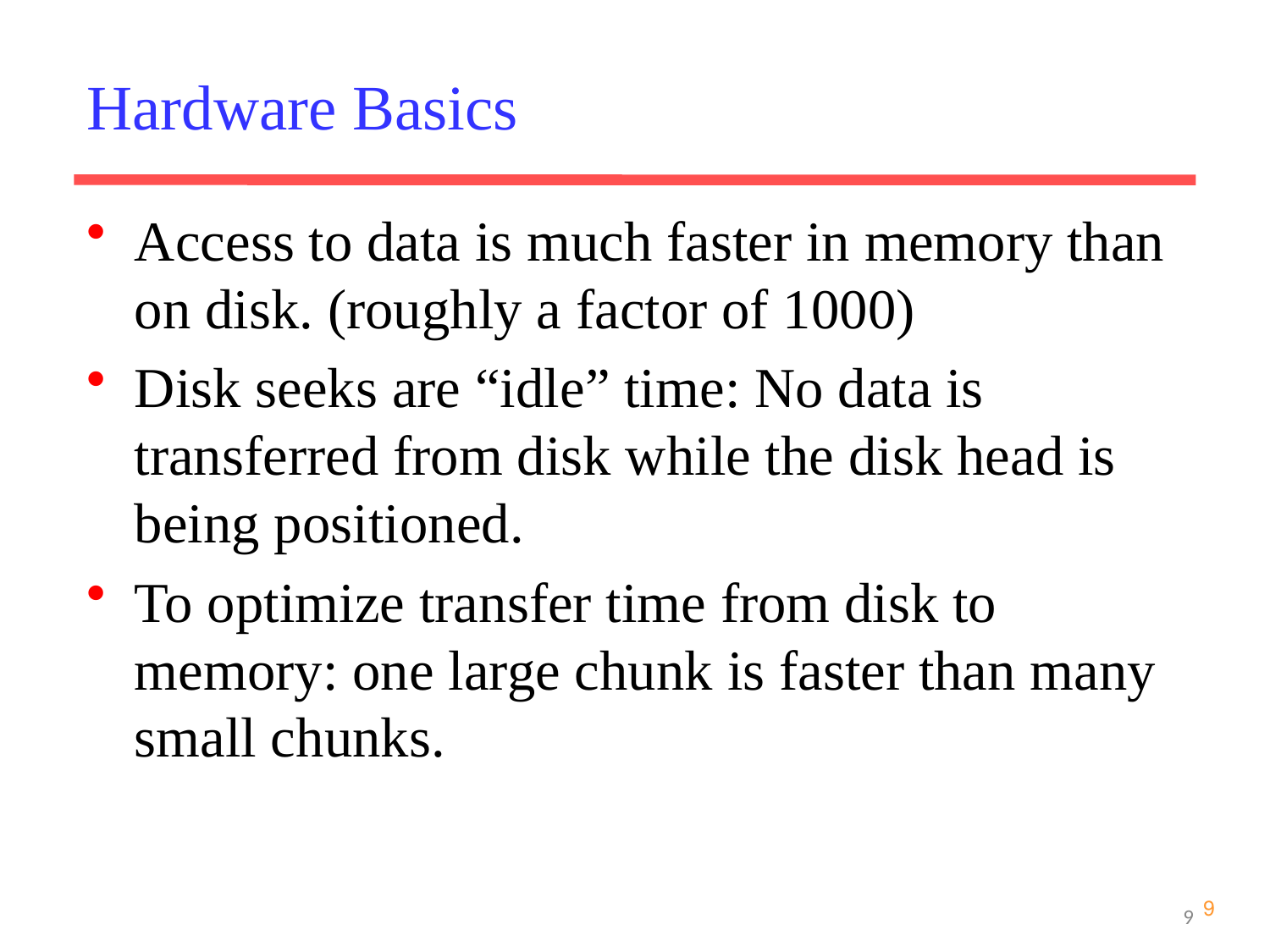

Hardware Basics
Access to data is much faster in memory than on disk. (roughly a factor of 1000)
Disk seeks are “idle” time: No data is transferred from disk while the disk head is being positioned.
To optimize transfer time from disk to memory: one large chunk is faster than many small chunks.
9
9